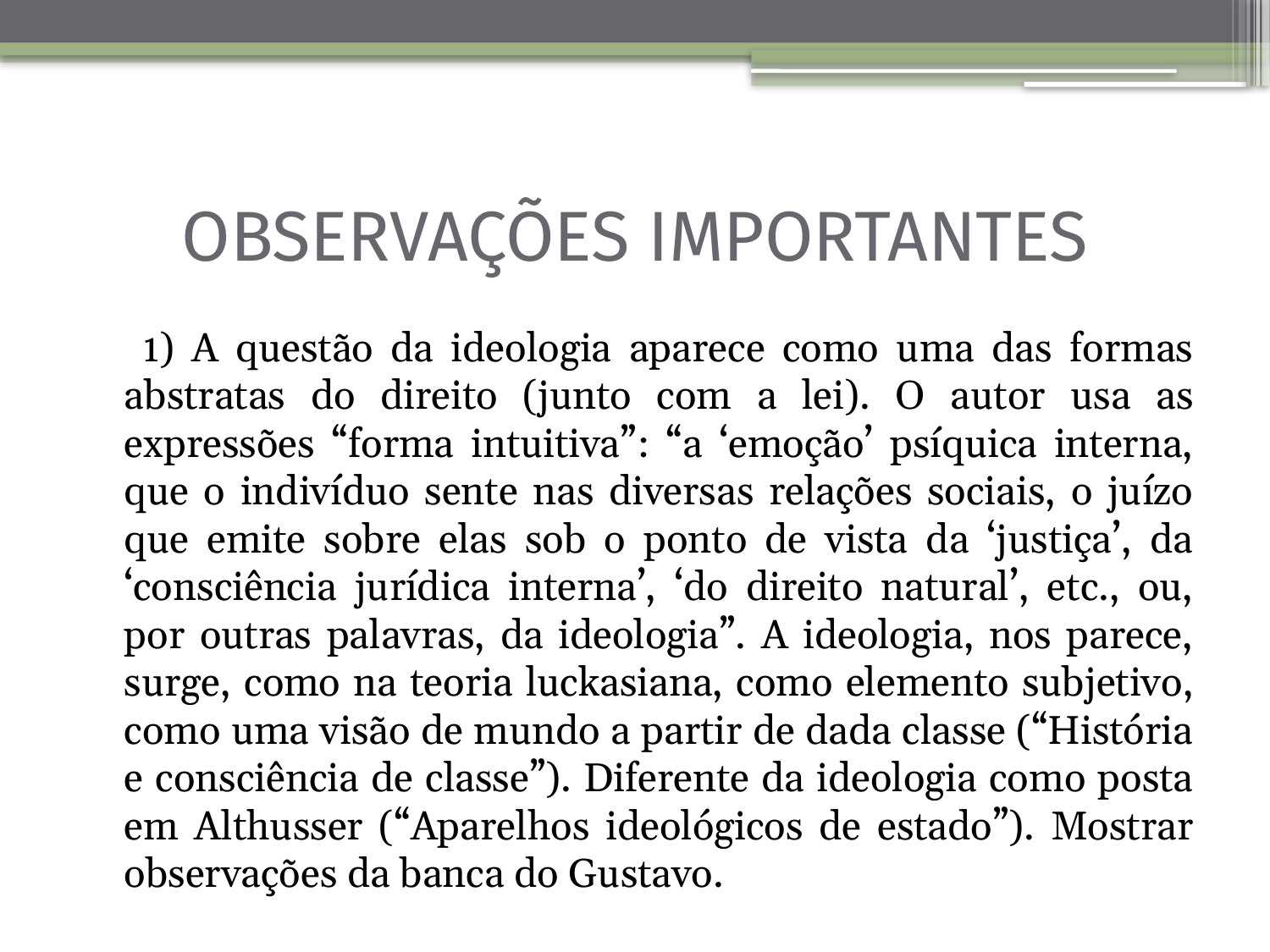

# OBSERVAÇÕES IMPORTANTES
   1) A questão da ideologia aparece como uma das formas abstratas do direito (junto com a lei). O autor usa as expressões “forma intuitiva”: “a ‘emoção’ psíquica interna, que o indivíduo sente nas diversas relações sociais, o juízo que emite sobre elas sob o ponto de vista da ‘justiça’, da ‘consciência jurídica interna’, ‘do direito natural’, etc., ou, por outras palavras, da ideologia”. A ideologia, nos parece, surge, como na teoria luckasiana, como elemento subjetivo, como uma visão de mundo a partir de dada classe (“História e consciência de classe”). Diferente da ideologia como posta em Althusser (“Aparelhos ideológicos de estado”). Mostrar observações da banca do Gustavo.